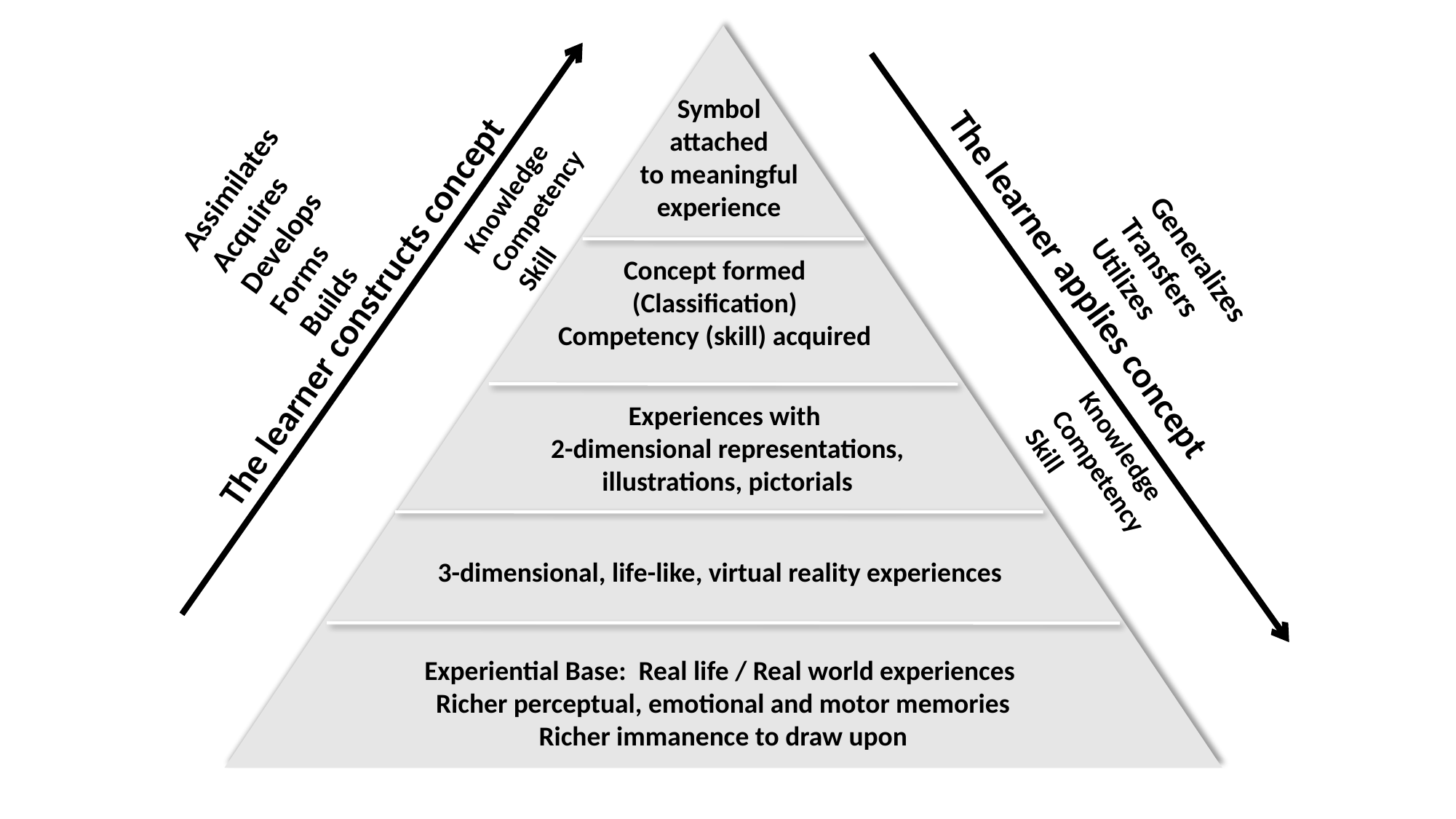

Symbol
attached
to meaningful
experience
Assimilates
Acquires
Develops
Forms
Builds

Knowledge
Competency
Skill
Generalizes
Transfers
Utilizes

Concept formed
(Classification)
Competency (skill) acquired

The learner applies concept
The learner constructs concept
Experiences with
2-dimensional representations,
illustrations, pictorials
Knowledge
Competency
Skill

3-dimensional, life-like, virtual reality experiences

Experiential Base:  Real life / Real world experiences
Richer perceptual, emotional and motor memories
Richer immanence to draw upon